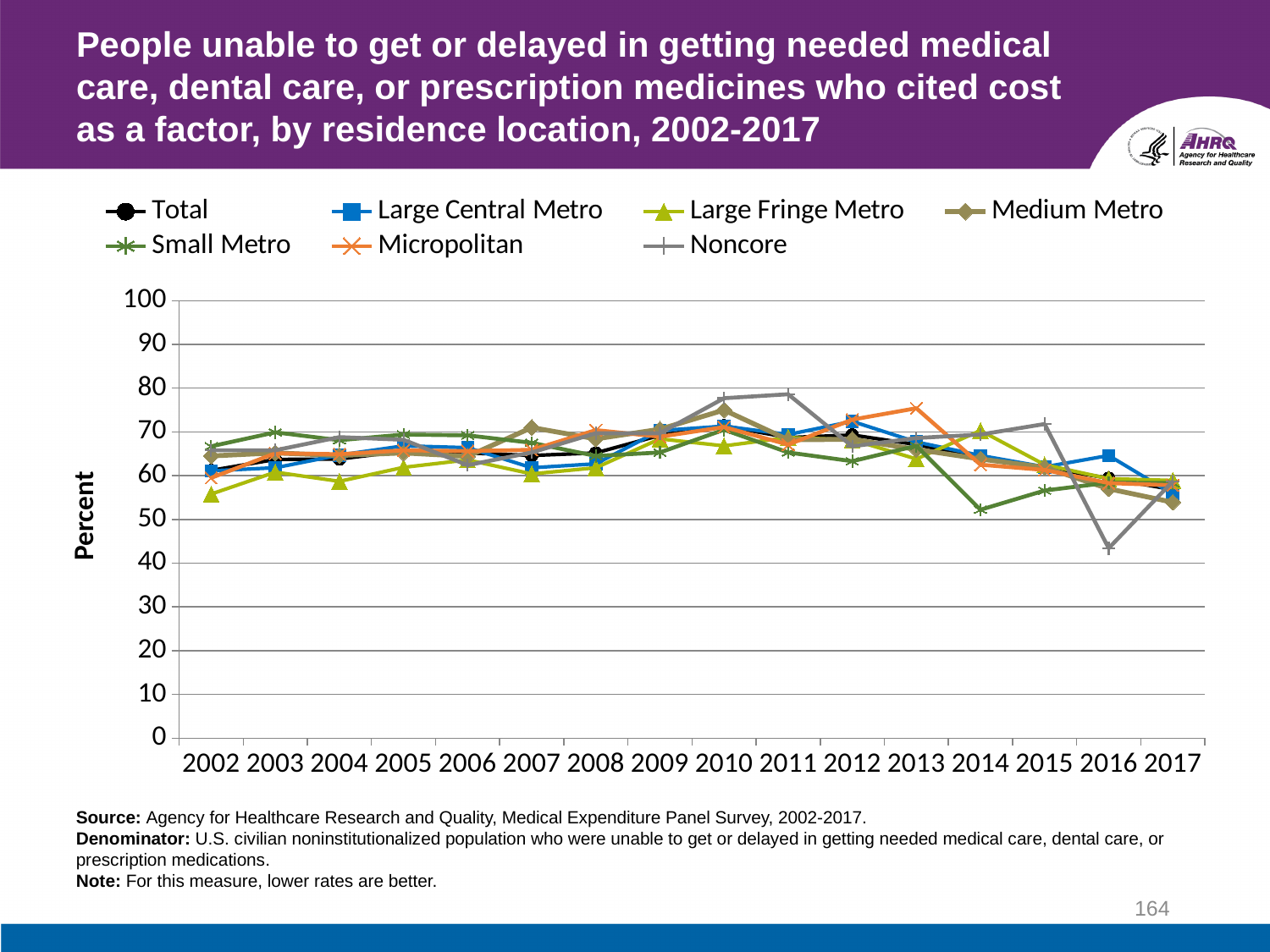

# People unable to get or delayed in getting needed medical care, dental care, or prescription medicines who cited cost as a factor, by residence location, 2002-2017

### Chart

| Category | Total | Large Central Metro | Large Fringe Metro | Medium Metro | Small Metro | Micropolitan | Noncore |
|---|---|---|---|---|---|---|---|
| 2002 | 61.2 | 61.1 | 55.8 | 64.5 | 66.7 | 59.5 | 65.8 |
| 2003 | 63.7 | 61.8 | 60.8 | 65.2 | 69.9 | 65.1 | 65.8 |
| 2004 | 63.8 | 64.7 | 58.7 | 64.6 | 68.1 | 64.9 | 68.8 |
| 2005 | 65.6 | 66.8 | 61.9 | 65.2 | 69.4 | 65.8 | 68.2 |
| 2006 | 65.2 | 66.4 | 63.6 | 64.4 | 69.2 | 65.6 | 62.4 |
| 2007 | 64.6 | 61.8 | 60.4 | 71.0 | 67.5 | 65.9 | 65.3 |
| 2008 | 65.2 | 62.7 | 61.8 | 68.4 | 64.5 | 70.4 | 69.7 |
| 2009 | 69.2 | 70.3 | 68.4 | 70.6 | 65.3 | 68.9 | 69.7 |
| 2010 | 71.4 | 71.3 | 66.8 | 75.0 | 70.5 | 71.1 | 77.7 |
| 2011 | 68.7 | 69.4 | 68.7 | 68.2 | 65.3 | 67.1 | 78.6 |
| 2012 | 69.3 | 72.4 | 68.2 | 68.3 | 63.3 | 72.8 | 66.7 |
| 2013 | 67.1 | 67.7 | 63.8 | 66.0 | 66.8 | 75.4 | 68.6 |
| 2014 | 64.1 | 64.6 | 70.3 | 63.8 | 52.2 | 62.5 | 69.4 |
| 2015 | 61.9 | 62.0 | 62.5 | 61.9 | 56.6 | 61.3 | 71.8 |
| 2016 | 59.4 | 64.6 | 59.3 | 57.0 | 58.4 | 58.3 | 43.4 |
| 2017 | 56.8 | 55.8 | 58.9 | 53.9 | 58.3 | 57.8 | 58.7 |
Source: Agency for Healthcare Research and Quality, Medical Expenditure Panel Survey, 2002-2017.
Denominator: U.S. civilian noninstitutionalized population who were unable to get or delayed in getting needed medical care, dental care, or prescription medications.
Note: For this measure, lower rates are better.
164